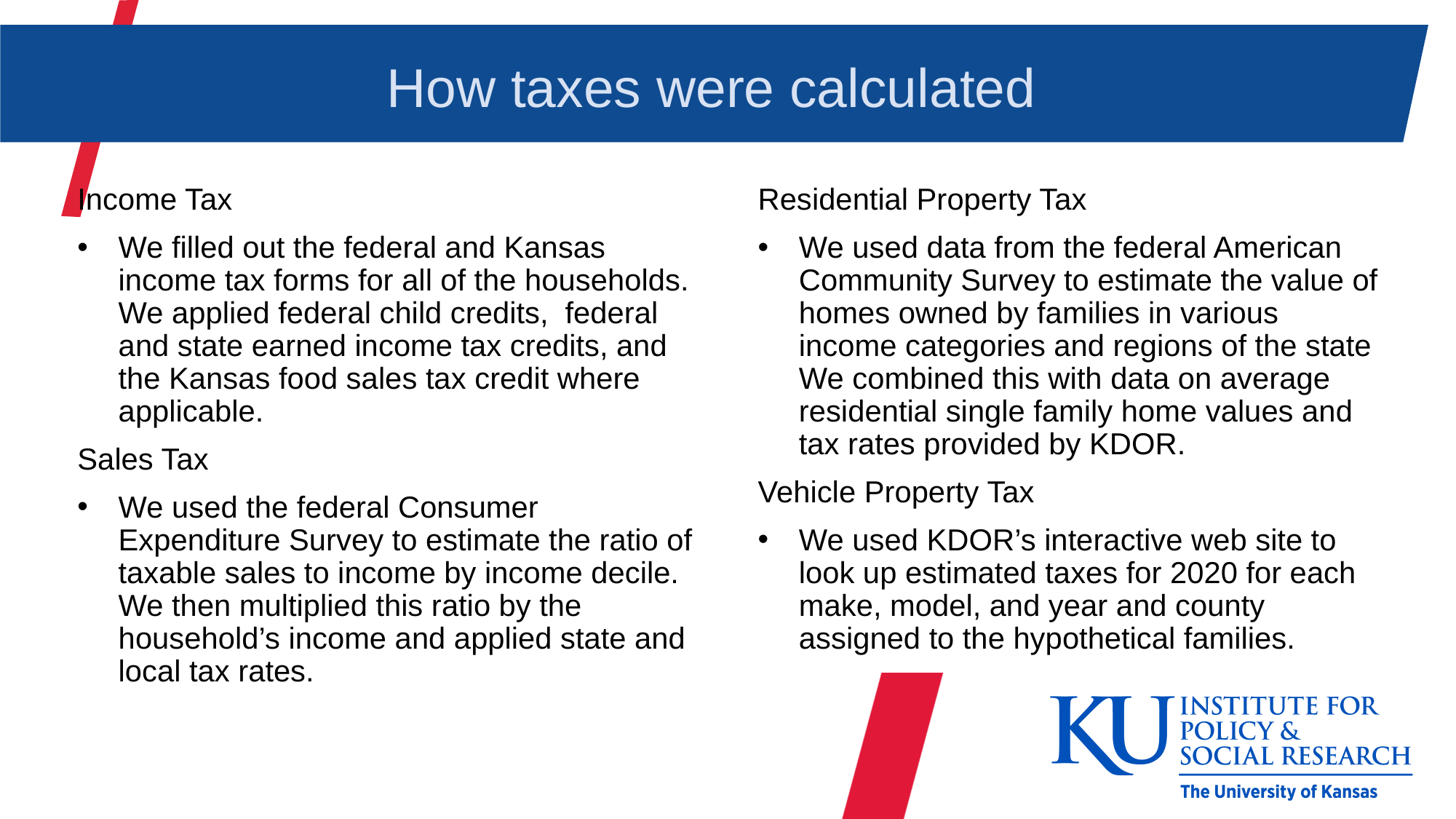

# How taxes were calculated
Income Tax
We filled out the federal and Kansas income tax forms for all of the households. We applied federal child credits,  federal and state earned income tax credits, and the Kansas food sales tax credit where applicable.
Sales Tax
We used the federal Consumer Expenditure Survey to estimate the ratio of taxable sales to income by income decile. We then multiplied this ratio by the household’s income and applied state and local tax rates.
Residential Property Tax
We used data from the federal American Community Survey to estimate the value of homes owned by families in various income categories and regions of the state We combined this with data on average residential single family home values and tax rates provided by KDOR.
Vehicle Property Tax
We used KDOR’s interactive web site to look up estimated taxes for 2020 for each make, model, and year and county assigned to the hypothetical families.